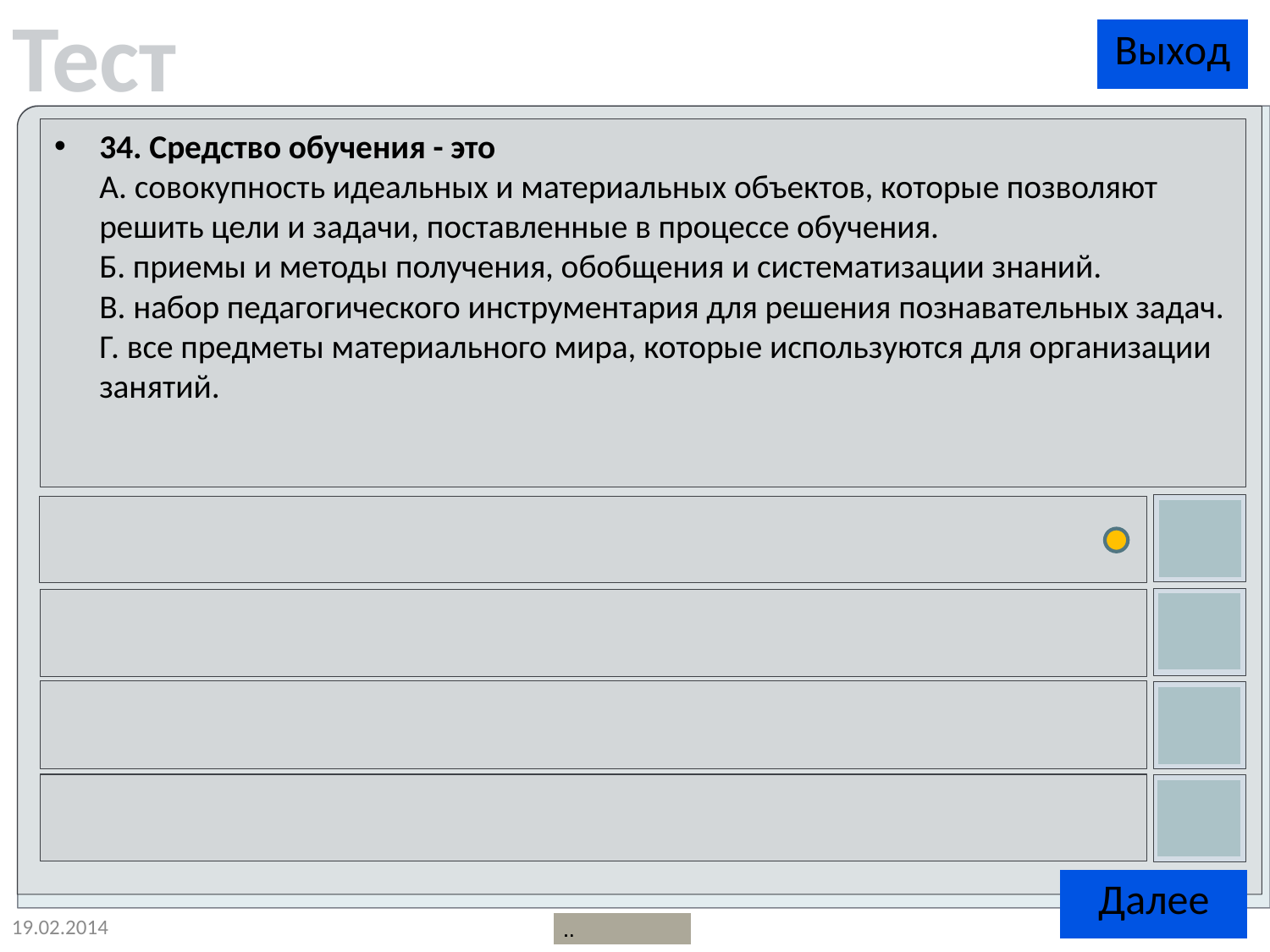

34. Средство обучения - это
А. совокупность идеальных и материальных объектов, которые позволяют решить цели и задачи, поставленные в процессе обучения.
Б. приемы и методы получения, обобщения и систематизации знаний.
B. набор педагогического инструментария для решения познавательных задач.
Г. все предметы материального мира, которые используются для организации занятий.

19.02.2014